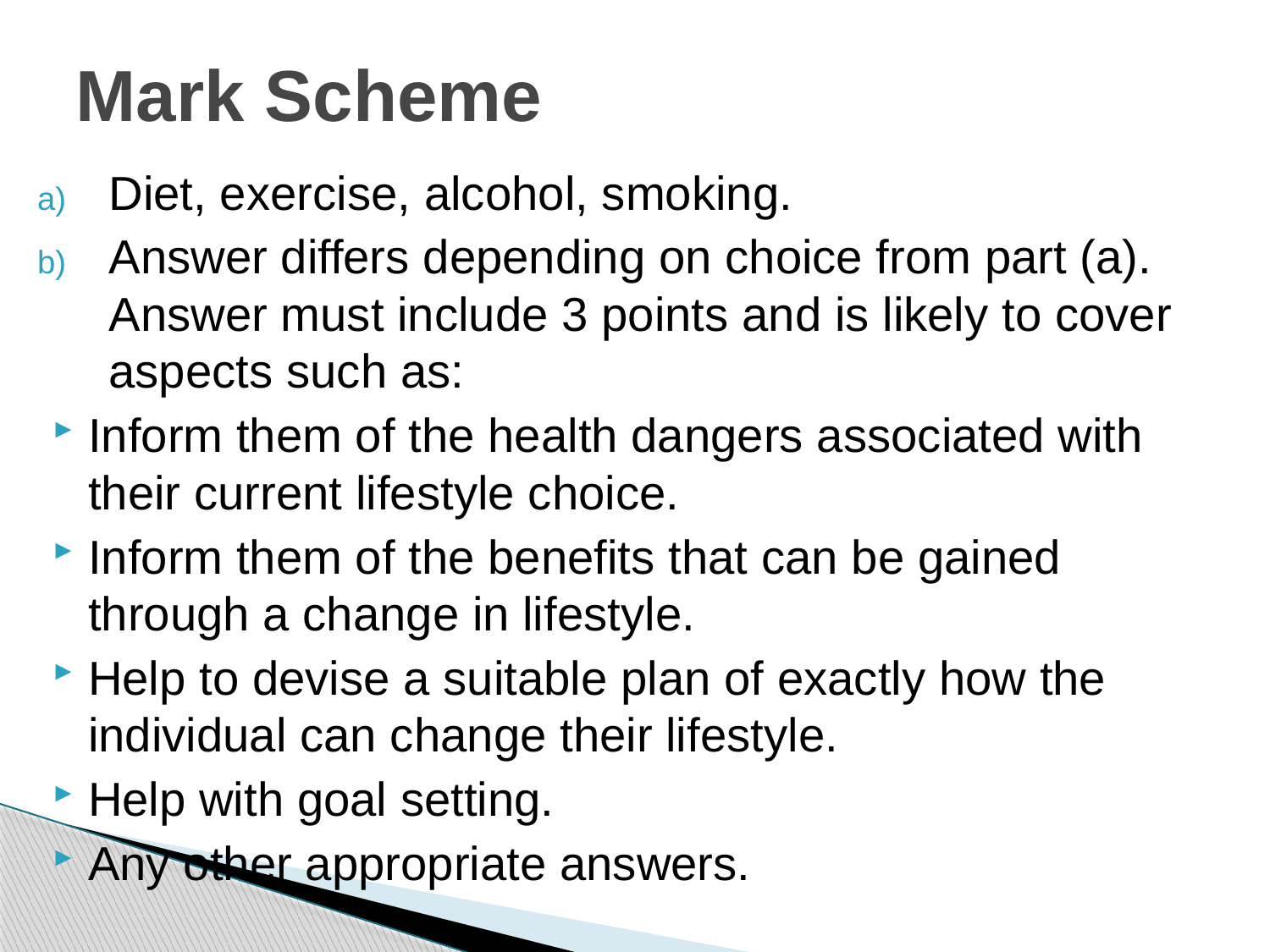

# Mark Scheme
Diet, exercise, alcohol, smoking.
Answer differs depending on choice from part (a). Answer must include 3 points and is likely to cover aspects such as:
Inform them of the health dangers associated with their current lifestyle choice.
Inform them of the benefits that can be gained through a change in lifestyle.
Help to devise a suitable plan of exactly how the individual can change their lifestyle.
Help with goal setting.
Any other appropriate answers.